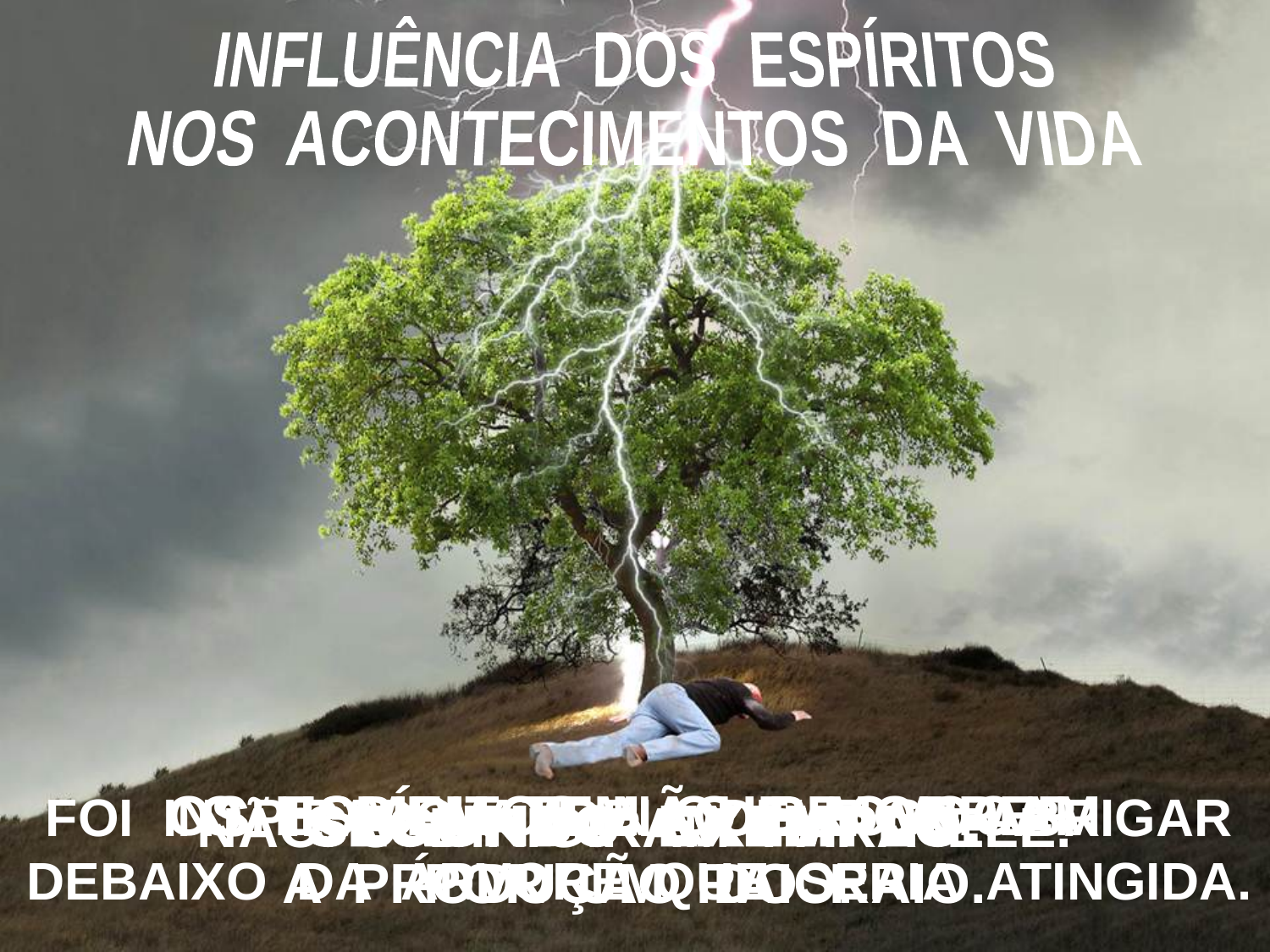

INFLUÊNCIA  DOS  ESPÍRITOS
NOS  ACONTECIMENTOS  DA  VIDA
OS  ESPÍRITOS  NÃO  PROVOCAM
A  PRODUÇÃO  DO  RAIO.
 O  HOMEM  TEM  QUE  MORRER
POR  UM  RAIO.
 SEGUNDO  EXEMPLO:
 FOI  INSPIRADO  A  IDEIA  DELE  SE  ABRIGAR  DEBAIXO  DA  ÁRVORE  QUE  SERIA  ATINGIDA.
NÃO  O  DIRIGIRAM  PARA  ELE.